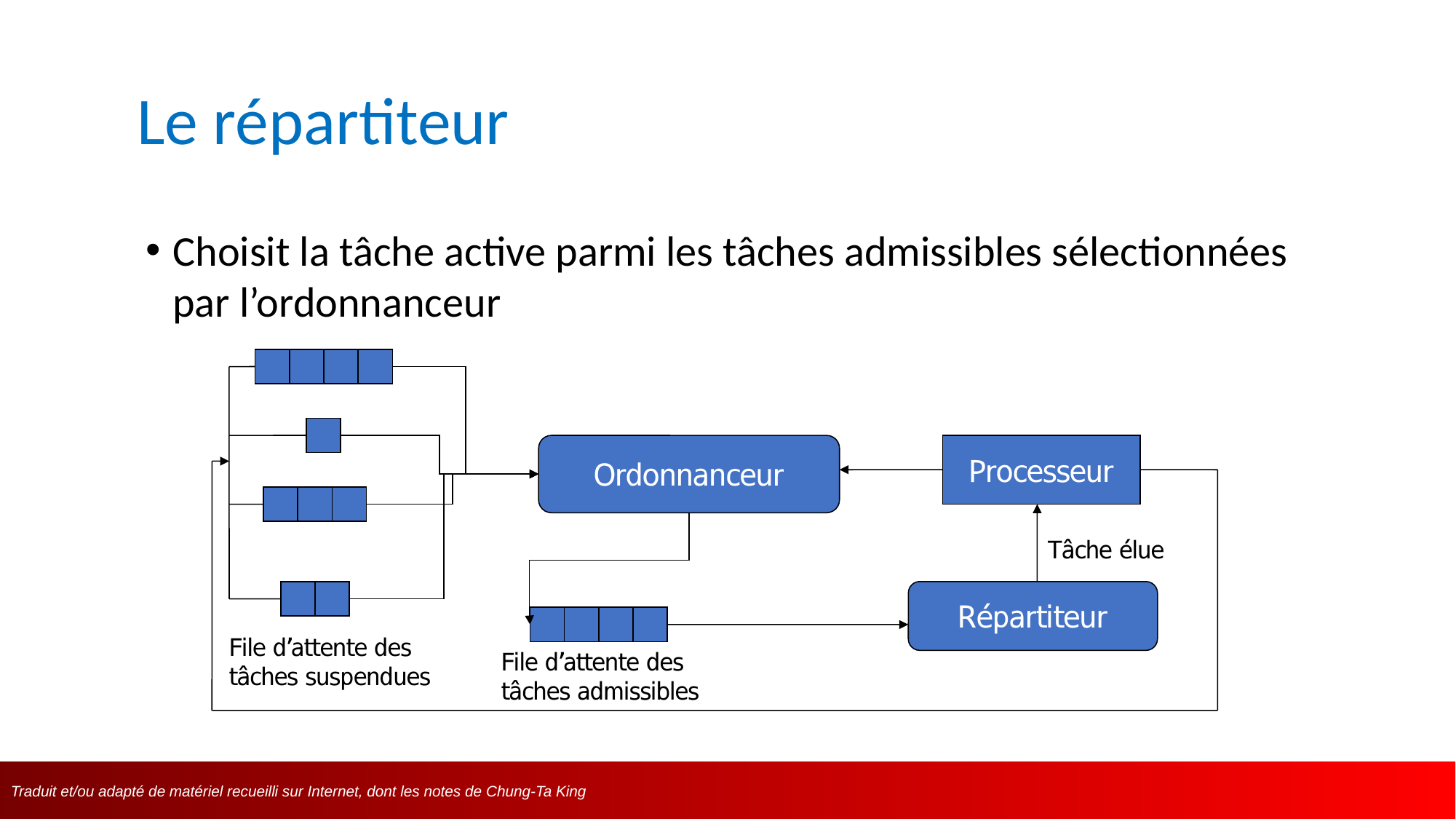

# Le répartiteur
Choisit la tâche active parmi les tâches admissibles sélectionnées par l’ordonnanceur

Ordonnanceur
Processeur

Tâche élue

Répartiteur

File d’attente des tâches suspendues
File d’attente des
tâches admissibles